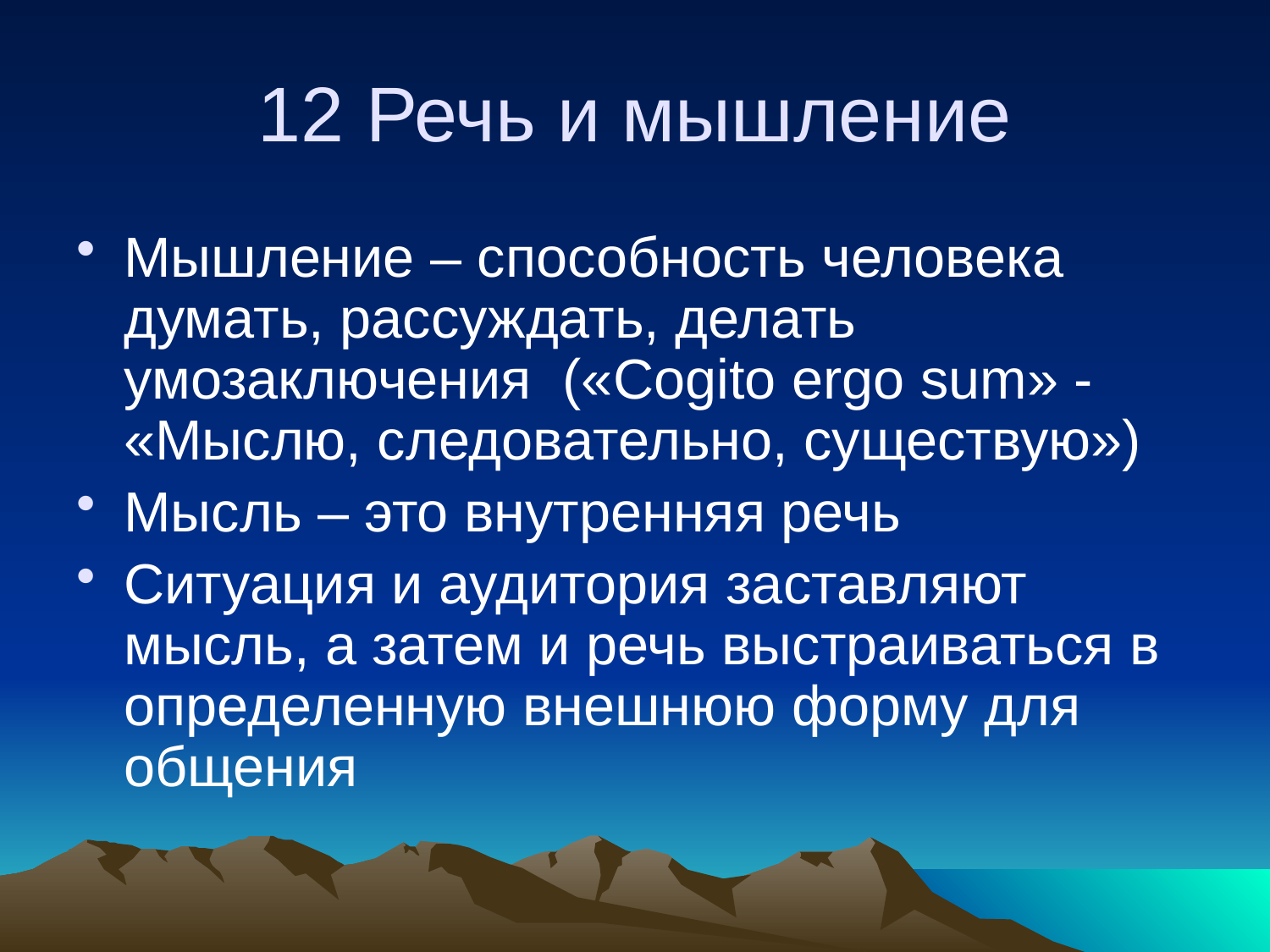

# 12 Речь и мышление
Мышление – способность человека думать, рассуждать, делать умозаключения  («Cogito ergo sum» - «Мыслю, следовательно, существую»)
Мысль – это внутренняя речь
Ситуация и аудитория заставляют мысль, а затем и речь выстраиваться в определенную внешнюю форму для общения